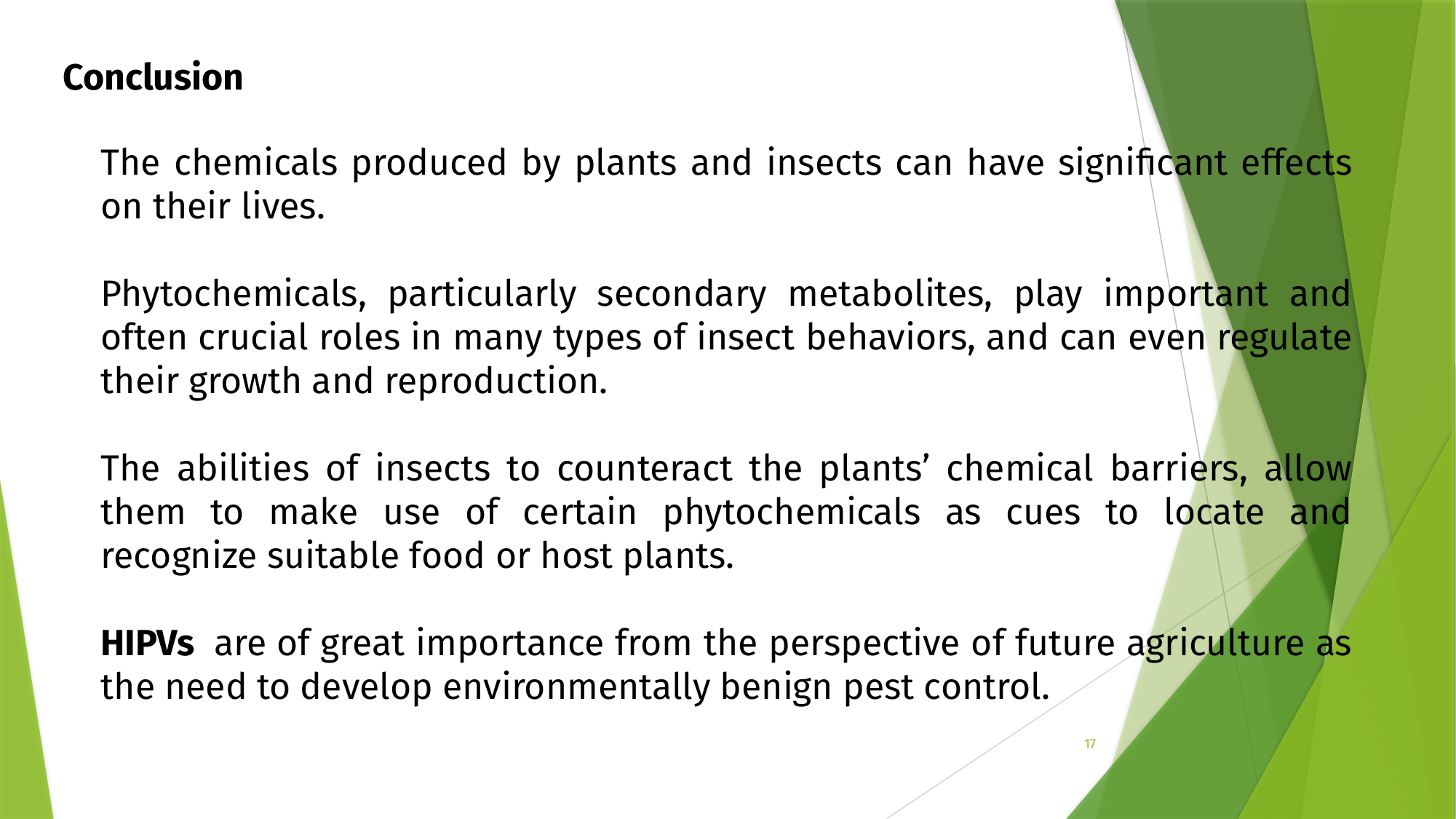

Conclusion
The chemicals produced by plants and insects can have significant effects on their lives.

Phytochemicals, particularly secondary metabolites, play important and often crucial roles in many types of insect behaviors, and can even regulate their growth and reproduction.

The abilities of insects to counteract the plants’ chemical barriers, allow them to make use of certain phytochemicals as cues to locate and recognize suitable food or host plants.

HIPVs  are of great importance from the perspective of future agriculture as the need to develop environmentally benign pest control.
17